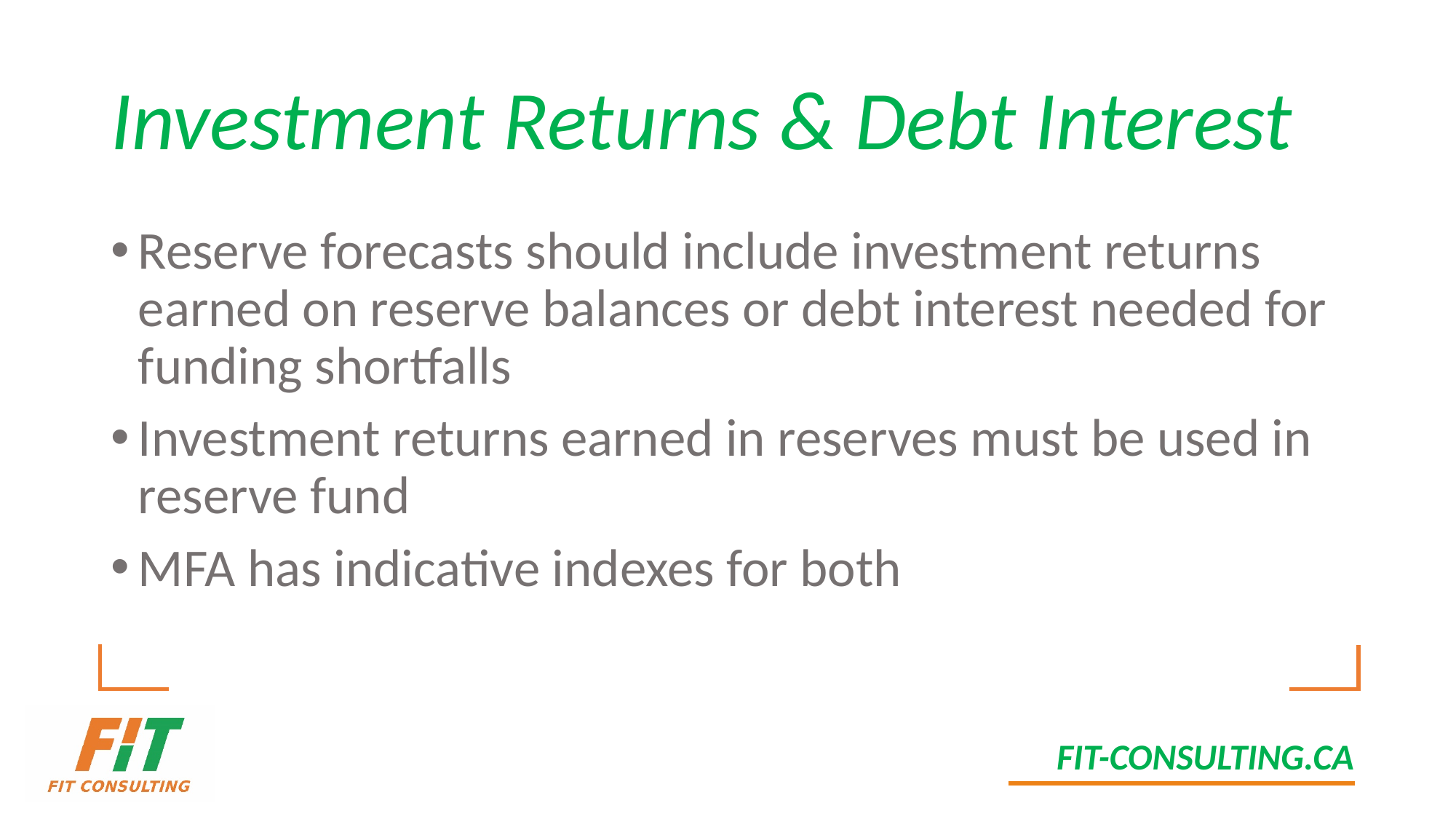

# Investment Returns & Debt Interest
Reserve forecasts should include investment returns earned on reserve balances or debt interest needed for funding shortfalls
Investment returns earned in reserves must be used in reserve fund
MFA has indicative indexes for both